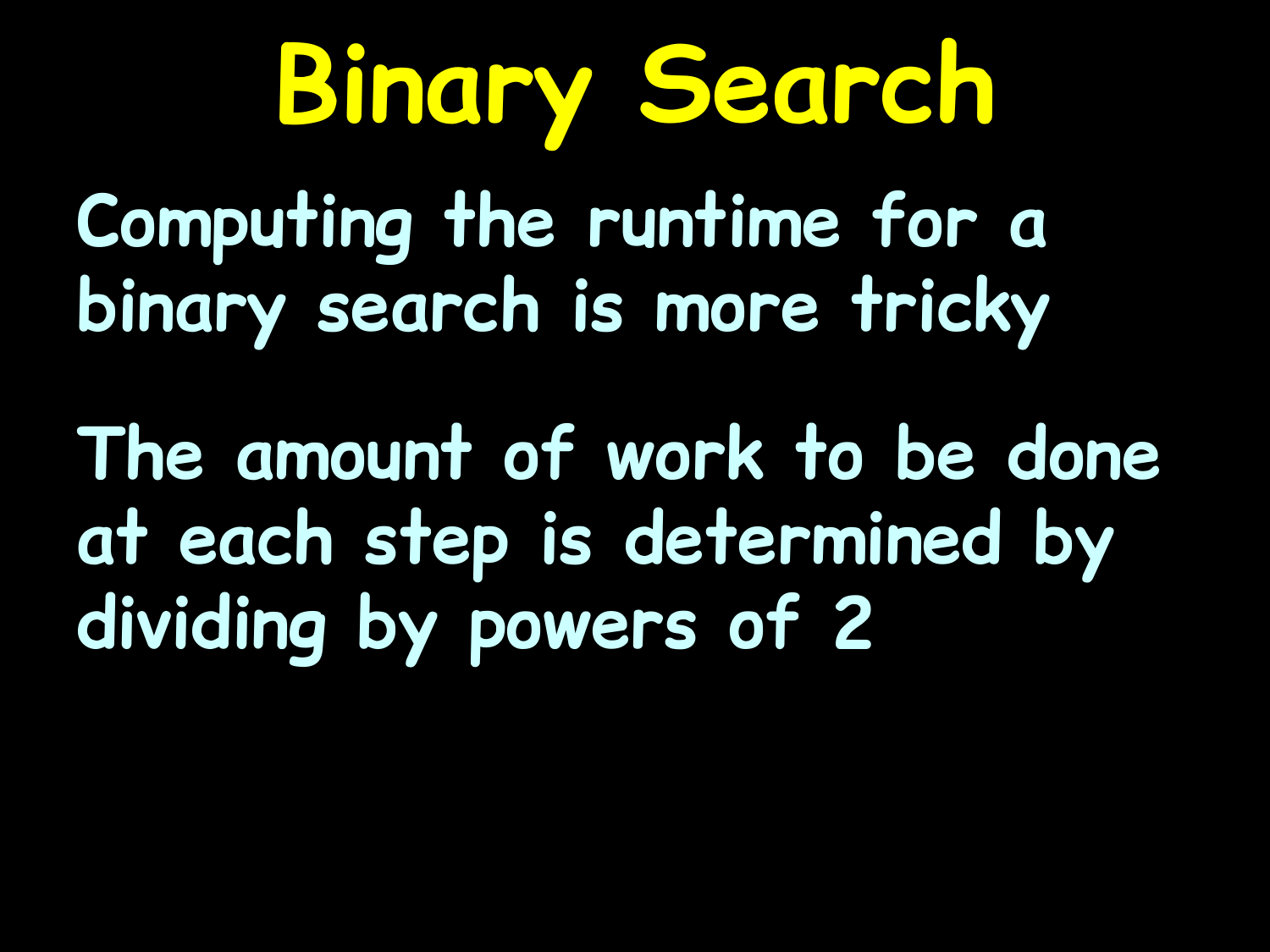

# Binary Search
Computing the runtime for a binary search is more tricky

The amount of work to be done at each step is determined by dividing by powers of 2